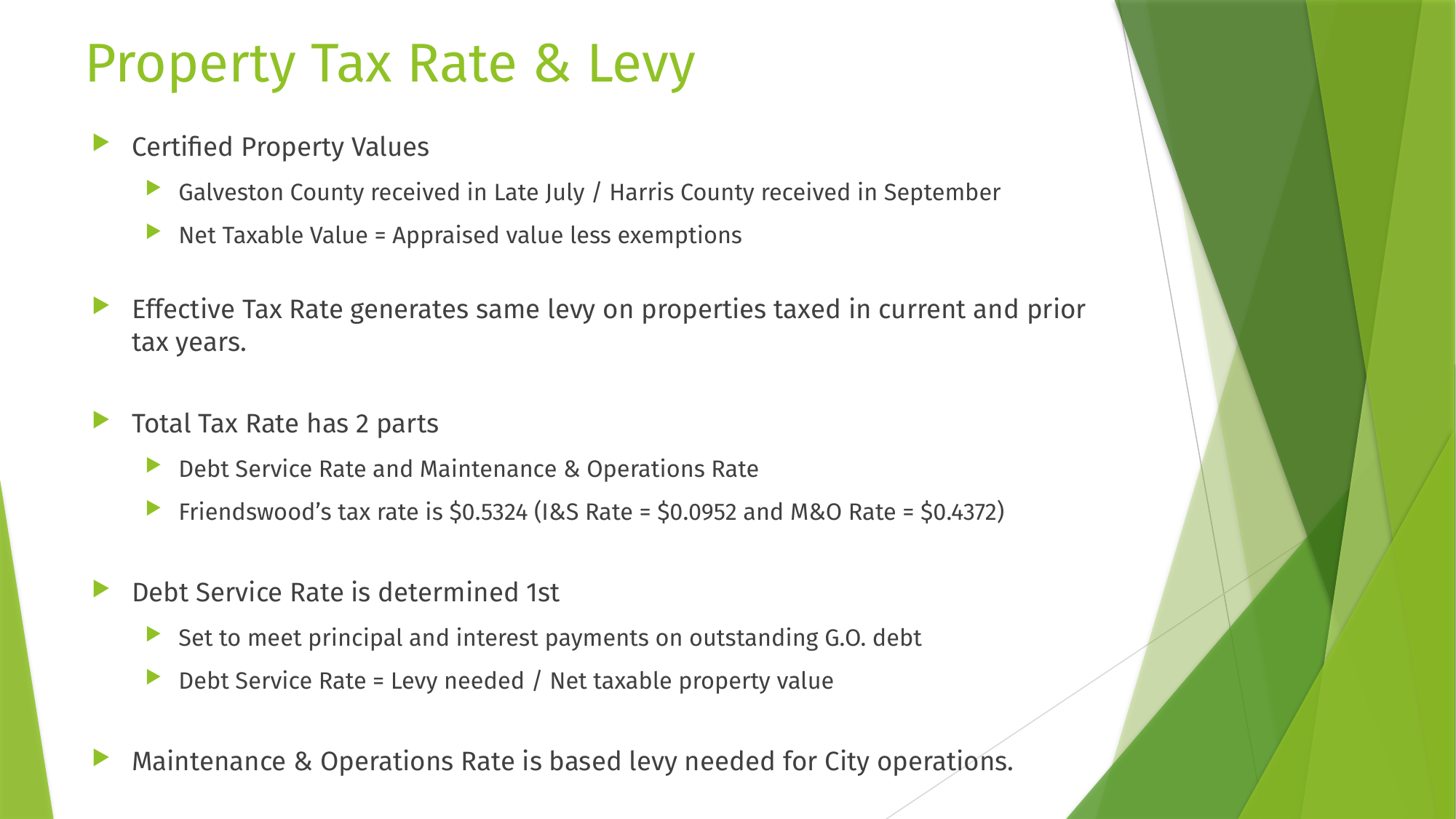

# Property Tax Rate & Levy
Certified Property Values
Galveston County received in Late July / Harris County received in September
Net Taxable Value = Appraised value less exemptions

Effective Tax Rate generates same levy on properties taxed in current and prior tax years.

Total Tax Rate has 2 parts
Debt Service Rate and Maintenance & Operations Rate
Friendswood’s tax rate is $0.5324 (I&S Rate = $0.0952 and M&O Rate = $0.4372)

Debt Service Rate is determined 1st
Set to meet principal and interest payments on outstanding G.O. debt
Debt Service Rate = Levy needed / Net taxable property value

Maintenance & Operations Rate is based levy needed for City operations.